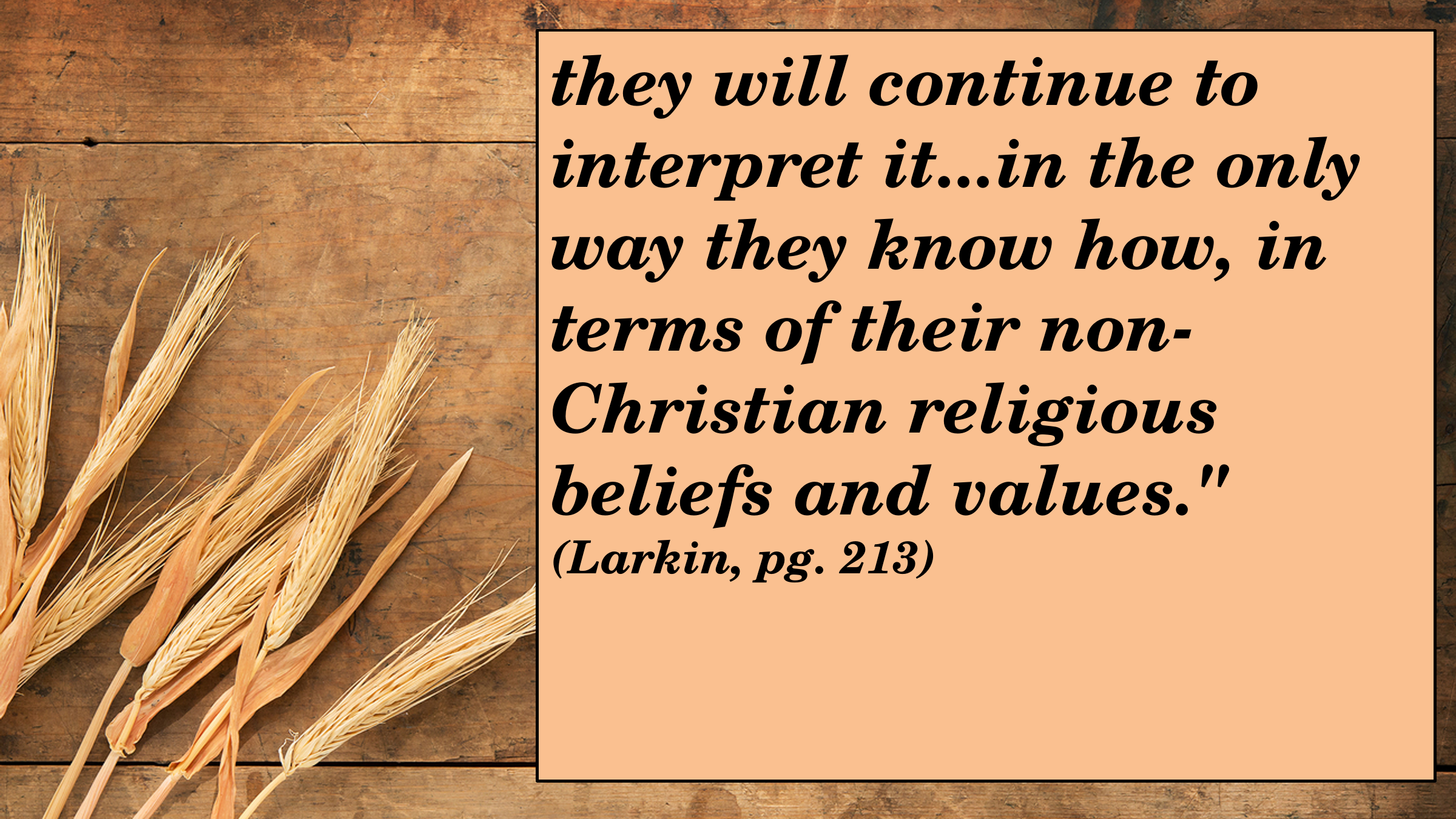

they will continue to interpret it...in the only way they know how, in terms of their non-Christian religious beliefs and values." (Larkin, pg. 213)